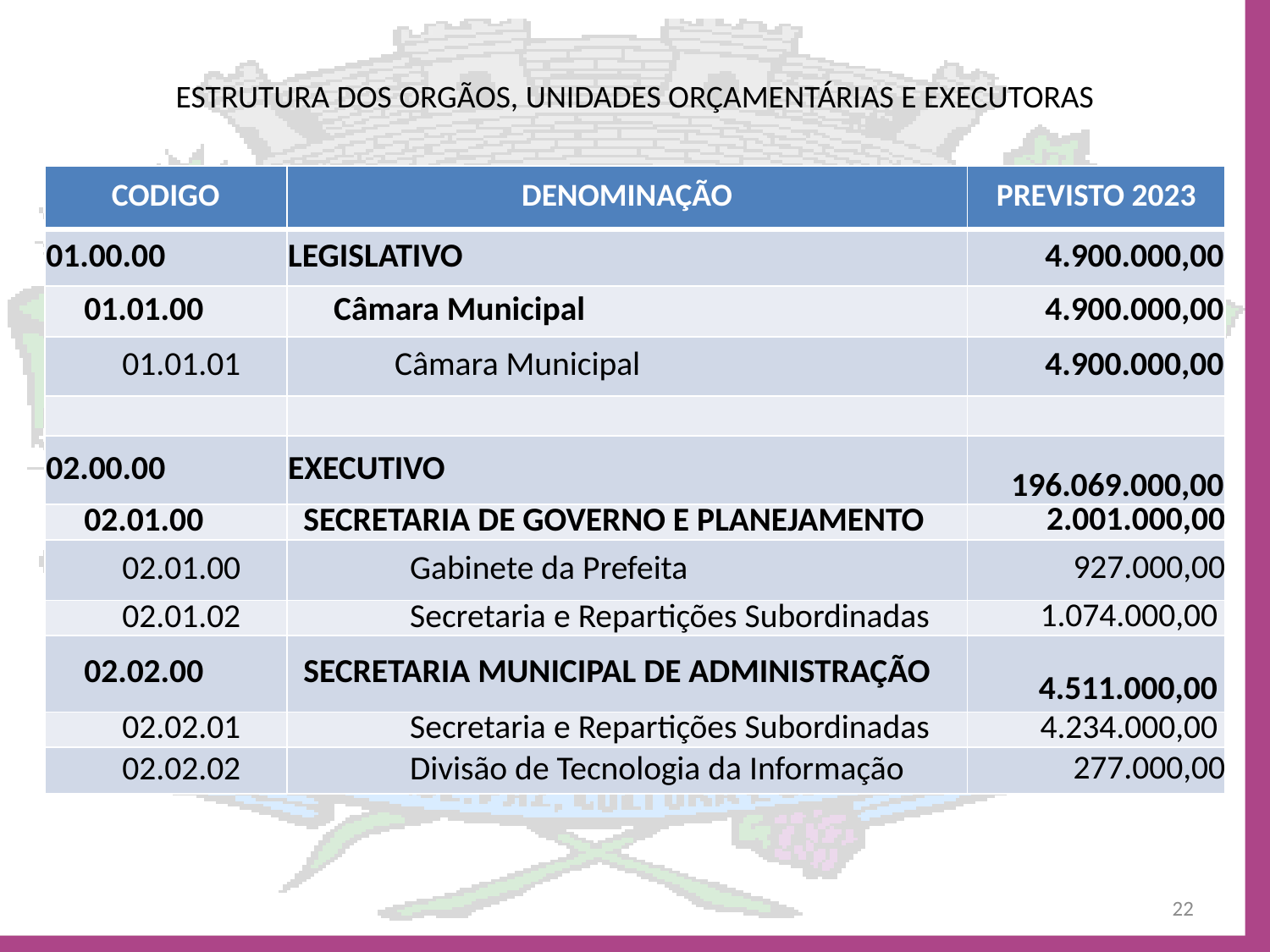

# ESTRUTURA DOS ORGÃOS, UNIDADES ORÇAMENTÁRIAS E EXECUTORAS
| CODIGO | DENOMINAÇÃO | PREVISTO 2023 |
| --- | --- | --- |
| 01.00.00 | LEGISLATIVO | 4.900.000,00 |
| 01.01.00 | Câmara Municipal | 4.900.000,00 |
| 01.01.01 | Câmara Municipal | 4.900.000,00 |
|  |  |  |
| 02.00.00 | EXECUTIVO | 196.069.000,00 |
| 02.01.00 | SECRETARIA DE GOVERNO E PLANEJAMENTO | 2.001.000,00 |
| 02.01.00 | Gabinete da Prefeita | 927.000,00 |
| 02.01.02 | Secretaria e Repartições Subordinadas | 1.074.000,00 |
| 02.02.00 | SECRETARIA MUNICIPAL DE ADMINISTRAÇÃO | 4.511.000,00 |
| 02.02.01 | Secretaria e Repartições Subordinadas | 4.234.000,00 |
| 02.02.02 | Divisão de Tecnologia da Informação | 277.000,00 |
22